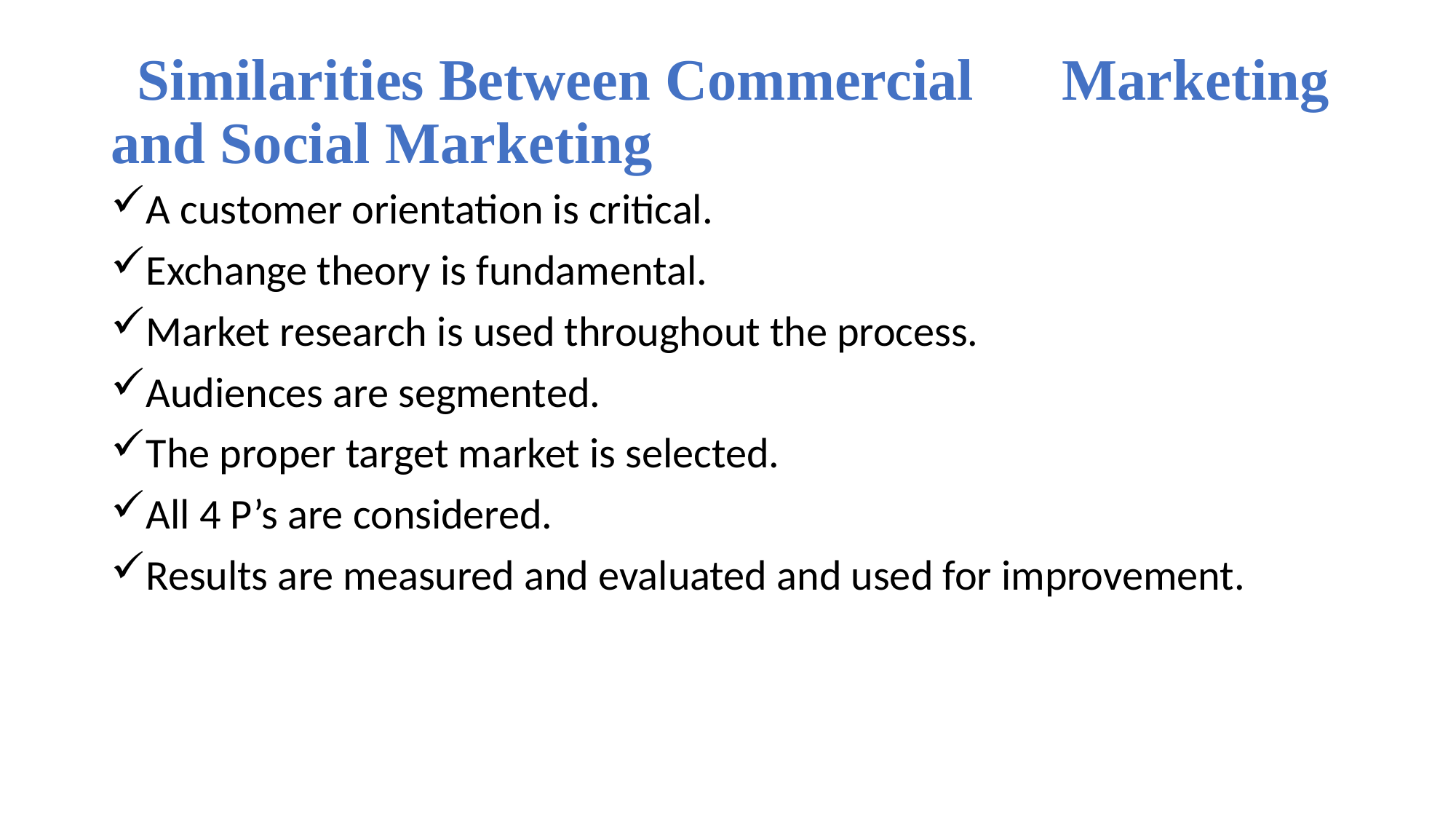

# Similarities Between Commercial      Marketing and Social Marketing
A customer orientation is critical.
Exchange theory is fundamental.
Market research is used throughout the process.
Audiences are segmented.
The proper target market is selected.
All 4 P’s are considered.
Results are measured and evaluated and used for improvement.